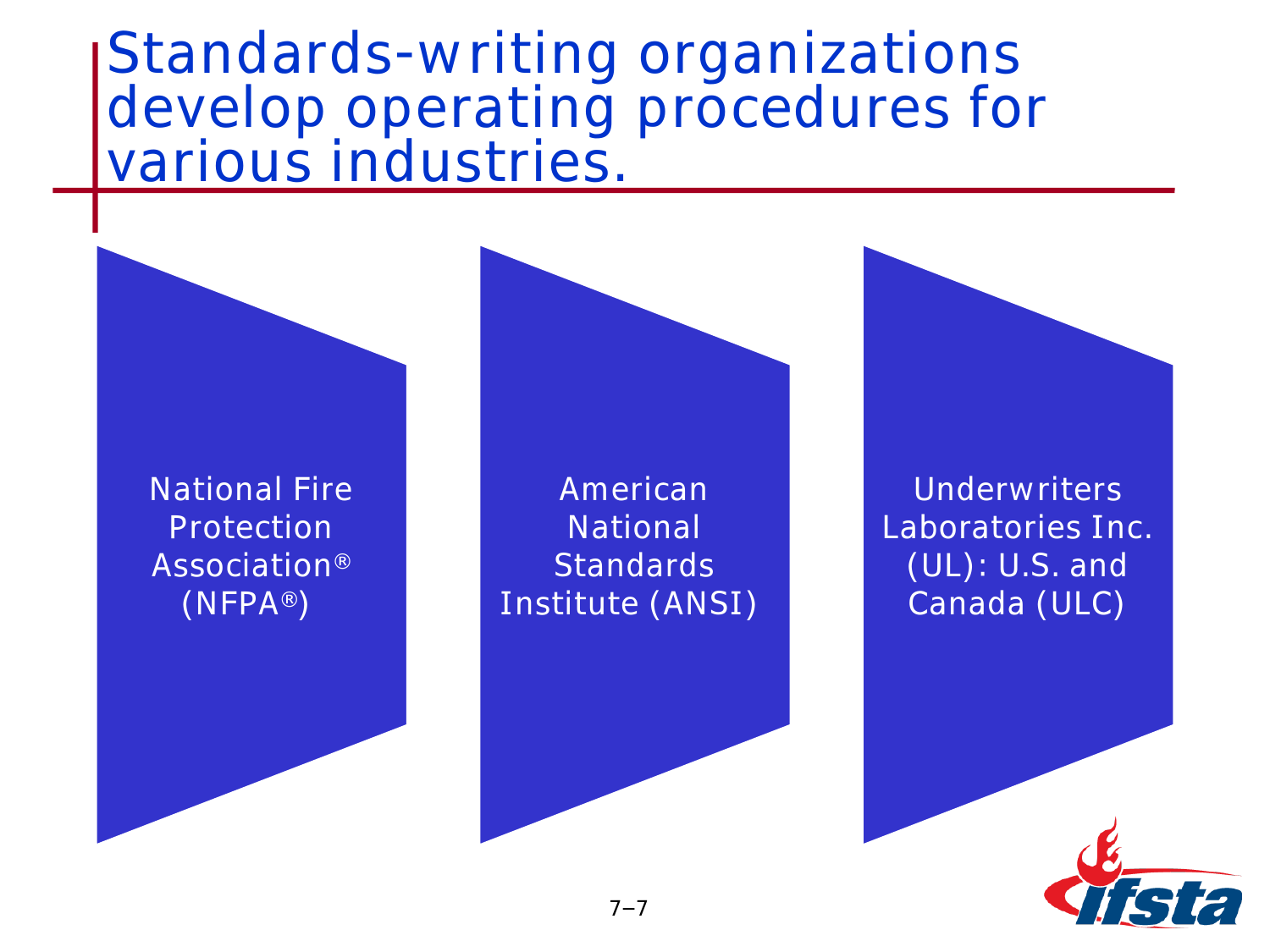

# Standards-writing organizations develop operating procedures for various industries.
National Fire Protection Association® (NFPA®)
American National Standards Institute (ANSI)
Underwriters Laboratories Inc. (UL): U.S. and Canada (ULC)
7–7